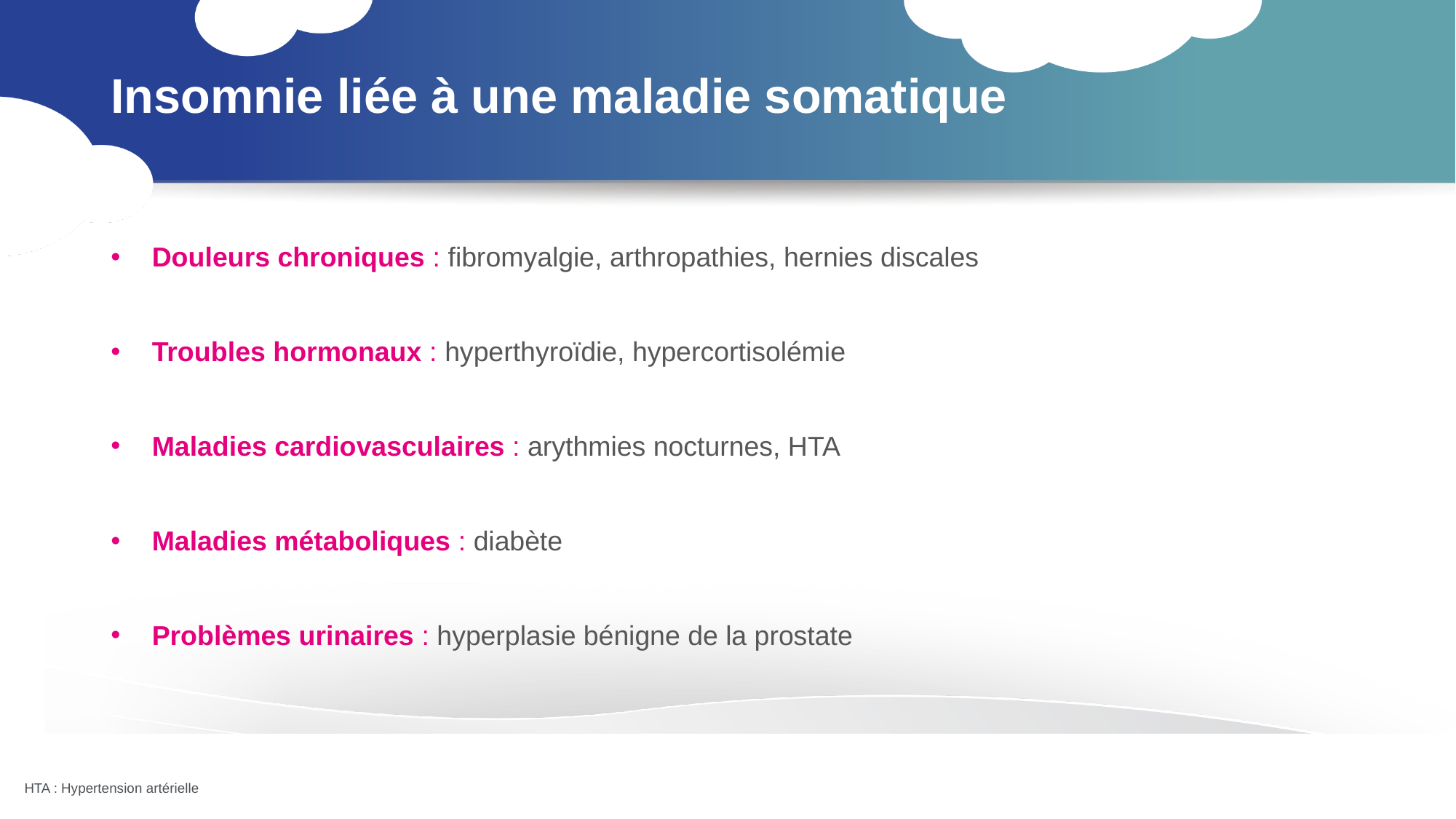

# Insomnie liée à une maladie somatique
Douleurs chroniques : fibromyalgie, arthropathies, hernies discales
Troubles hormonaux : hyperthyroïdie, hypercortisolémie
Maladies cardiovasculaires : arythmies nocturnes, HTA
Maladies métaboliques : diabète
Problèmes urinaires : hyperplasie bénigne de la prostate

HTA : Hypertension artérielle